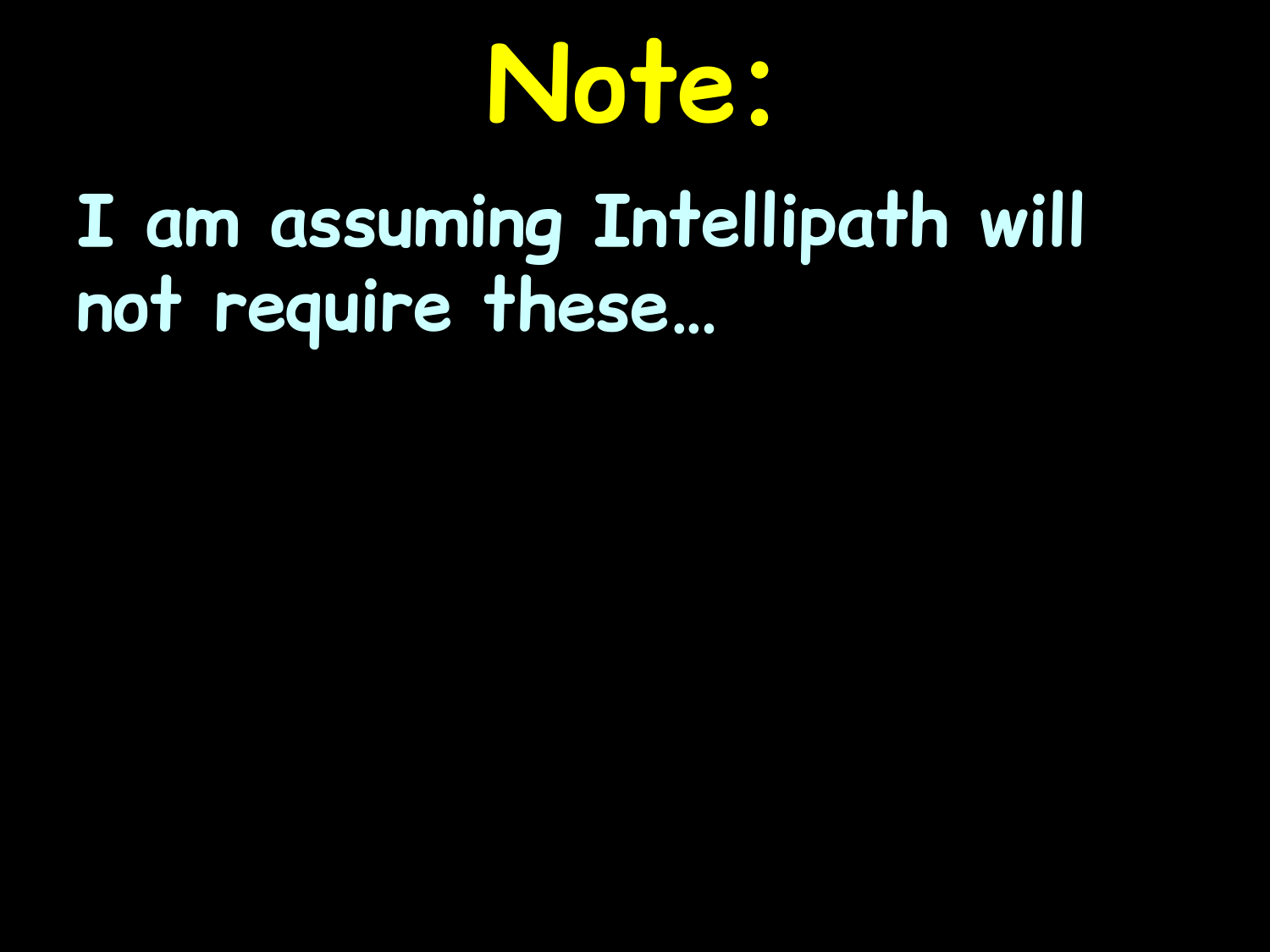

# Note:
I am assuming Intellipath will not require these…